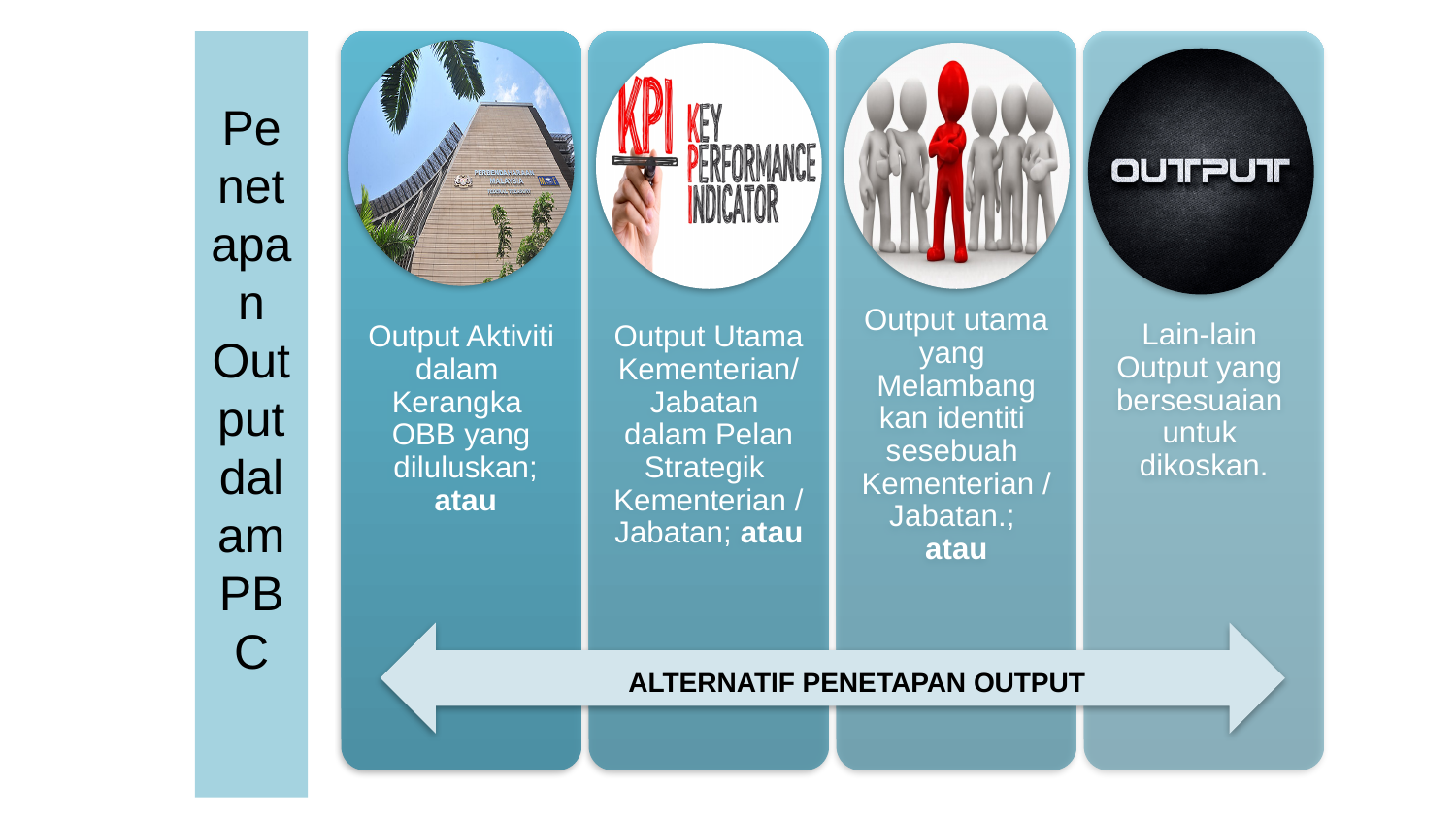

# Penetapan Output dalam PBC

Output Aktiviti dalam
Kerangka
OBB yang
 diluluskan;
 atau

Output Utama Kementerian/ Jabatan
dalam Pelan Strategik
Kementerian /
Jabatan; atau

Output utama yang
Melambang
kan identiti
sesebuah
Kementerian /Jabatan.;
atau
Lain-lain
Output yang
bersesuaian
untuk
dikoskan.

ALTERNATIF PENETAPAN OUTPUT